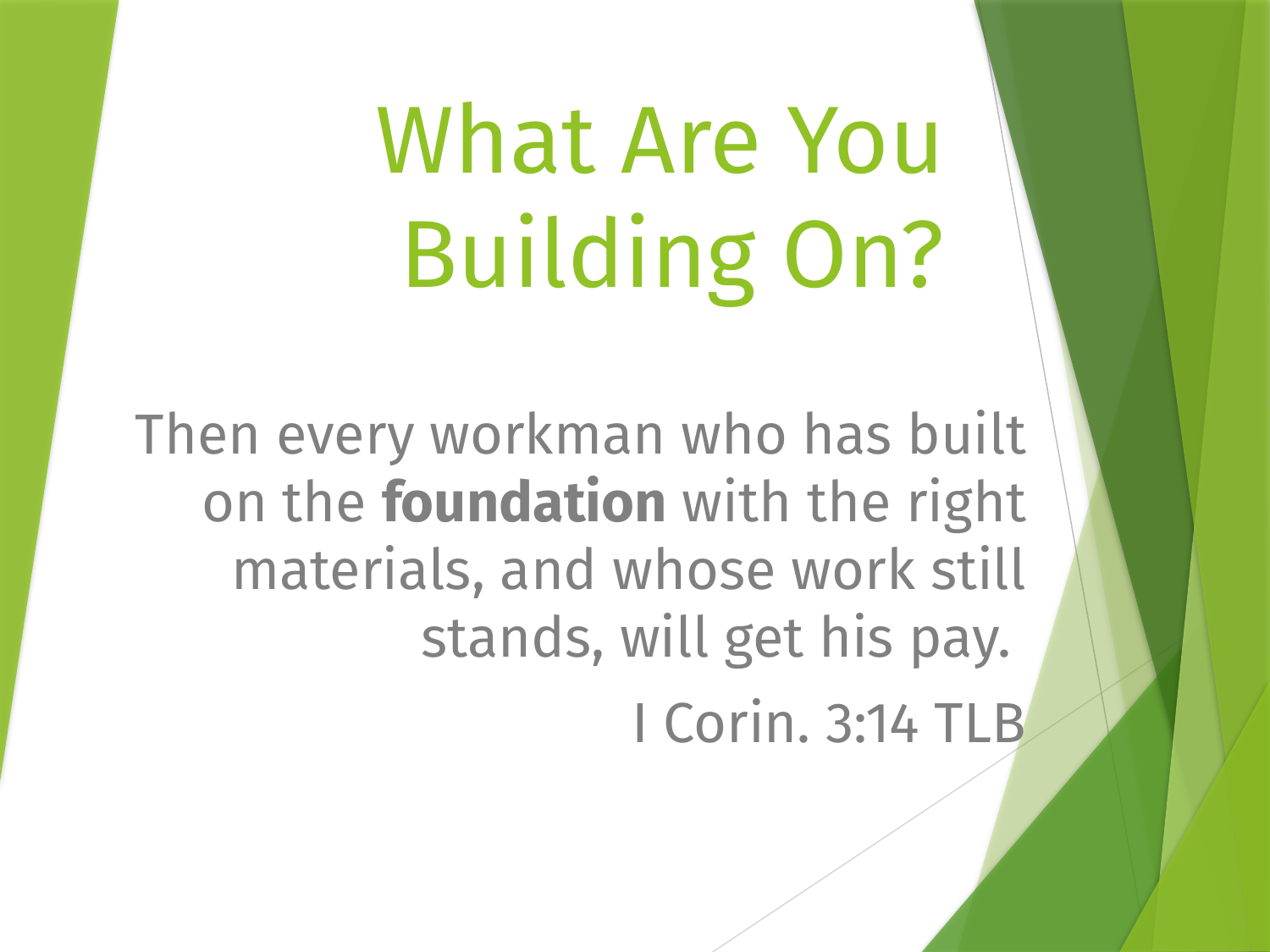

# What Are You Building On?
Then every workman who has built on the foundation with the right materials, and whose work still stands, will get his pay.
I Corin. 3:14 TLB